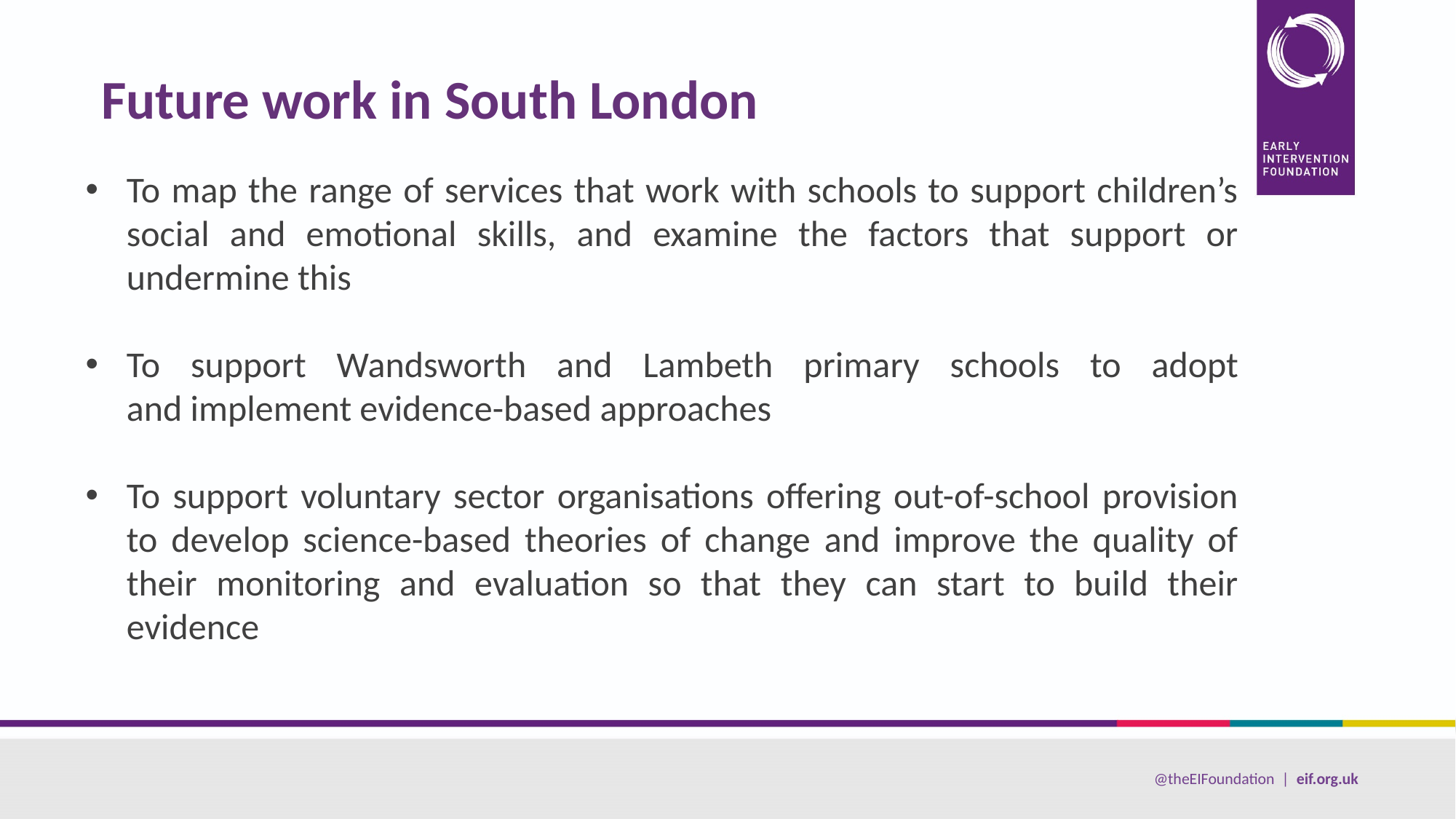

Future work in South London
To map the range of services that work with schools to support children’s social and emotional skills, and examine the factors that support or undermine this

To support Wandsworth and Lambeth primary schools to adopt and implement evidence-based approaches

To support voluntary sector organisations offering out-of-school provision to develop science-based theories of change and improve the quality of their monitoring and evaluation so that they can start to build their evidence